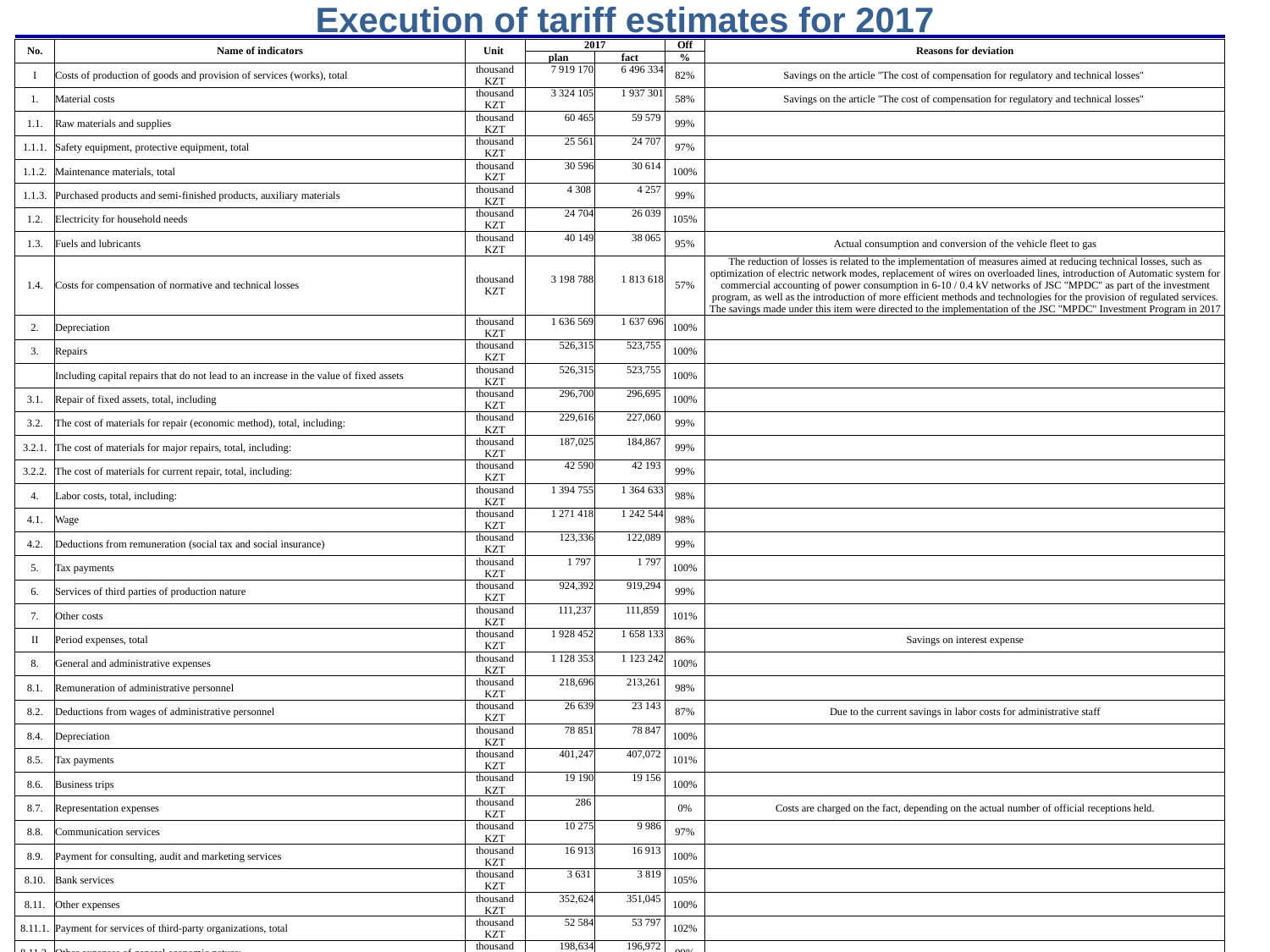

# Execution of tariff estimates for 2017
| No. | Name of indicators | Unit | 2017 |  | Off | Reasons for deviation |
| --- | --- | --- | --- | --- | --- | --- |
|  |  |  | plan | fact | % |  |
| I | Costs of production of goods and provision of services (works), total | thousand KZT | 7 919 170 | 6 496 334 | 82% | Savings on the article "The cost of compensation for regulatory and technical losses" |
| 1. | Material costs | thousand KZT | 3 324 105 | 1 937 301 | 58% | Savings on the article "The cost of compensation for regulatory and technical losses" |
| 1.1. | Raw materials and supplies | thousand KZT | 60 465 | 59 579 | 99% |  |
| 1.1.1. | Safety equipment, protective equipment, total | thousand KZT | 25 561 | 24 707 | 97% |  |
| 1.1.2. | Maintenance materials, total | thousand KZT | 30 596 | 30 614 | 100% |  |
| 1.1.3. | Purchased products and semi-finished products, auxiliary materials | thousand KZT | 4 308 | 4 257 | 99% |  |
| 1.2. | Electricity for household needs | thousand KZT | 24 704 | 26 039 | 105% |  |
| 1.3. | Fuels and lubricants | thousand KZT | 40 149 | 38 065 | 95% | Actual consumption and conversion of the vehicle fleet to gas |
| 1.4. | Costs for compensation of normative and technical losses | thousand KZT | 3 198 788 | 1 813 618 | 57% | The reduction of losses is related to the implementation of measures aimed at reducing technical losses, such as optimization of electric network modes, replacement of wires on overloaded lines, introduction of Automatic system for commercial accounting of power consumption in 6-10 / 0.4 kV networks of JSC "MPDC" as part of the investment program, as well as the introduction of more efficient methods and technologies for the provision of regulated services. The savings made under this item were directed to the implementation of the JSC "MPDC" Investment Program in 2017 |
| 2. | Depreciation | thousand KZT | 1 636 569 | 1 637 696 | 100% |  |
| 3. | Repairs | thousand KZT | 526,315 | 523,755 | 100% |  |
|  | Including capital repairs that do not lead to an increase in the value of fixed assets | thousand KZT | 526,315 | 523,755 | 100% |  |
| 3.1. | Repair of fixed assets, total, including | thousand KZT | 296,700 | 296,695 | 100% |  |
| 3.2. | The cost of materials for repair (economic method), total, including: | thousand KZT | 229,616 | 227,060 | 99% |  |
| 3.2.1. | The cost of materials for major repairs, total, including: | thousand KZT | 187,025 | 184,867 | 99% |  |
| 3.2.2. | The cost of materials for current repair, total, including: | thousand KZT | 42 590 | 42 193 | 99% |  |
| 4. | Labor costs, total, including: | thousand KZT | 1 394 755 | 1 364 633 | 98% |  |
| 4.1. | Wage | thousand KZT | 1 271 418 | 1 242 544 | 98% |  |
| 4.2. | Deductions from remuneration (social tax and social insurance) | thousand KZT | 123,336 | 122,089 | 99% |  |
| 5. | Tax payments | thousand KZT | 1 797 | 1 797 | 100% |  |
| 6. | Services of third parties of production nature | thousand KZT | 924,392 | 919,294 | 99% |  |
| 7. | Other costs | thousand KZT | 111,237 | 111,859 | 101% |  |
| II | Period expenses, total | thousand KZT | 1 928 452 | 1 658 133 | 86% | Savings on interest expense |
| 8. | General and administrative expenses | thousand KZT | 1 128 353 | 1 123 242 | 100% |  |
| 8.1. | Remuneration of administrative personnel | thousand KZT | 218,696 | 213,261 | 98% |  |
| 8.2. | Deductions from wages of administrative personnel | thousand KZT | 26 639 | 23 143 | 87% | Due to the current savings in labor costs for administrative staff |
| 8.4. | Depreciation | thousand KZT | 78 851 | 78 847 | 100% |  |
| 8.5. | Tax payments | thousand KZT | 401,247 | 407,072 | 101% |  |
| 8.6. | Business trips | thousand KZT | 19 190 | 19 156 | 100% |  |
| 8.7. | Representation expenses | thousand KZT | 286 |  | 0% | Costs are charged on the fact, depending on the actual number of official receptions held. |
| 8.8. | Communication services | thousand KZT | 10 275 | 9 986 | 97% |  |
| 8.9. | Payment for consulting, audit and marketing services | thousand KZT | 16 913 | 16 913 | 100% |  |
| 8.10. | Bank services | thousand KZT | 3 631 | 3 819 | 105% |  |
| 8.11. | Other expenses | thousand KZT | 352,624 | 351,045 | 100% |  |
| 8.11.1. | Payment for services of third-party organizations, total | thousand KZT | 52 584 | 53 797 | 102% |  |
| 8.11.2. | Other expenses of general economic nature: | thousand KZT | 198,634 | 196,972 | 99% |  |
| 8.11.3. | Electricity metering expenses | thousand KZT | 101,406 | 100,276 | 99% |  |
| 9. | Interest expense | thousand KZT | 800,099 | 534,891 | 67% | Savings due to the late period of borrowing |
| III | Total costs | thousand KZT | 9 847 621 | 8 154 467 | 83% |  |
| IV | Profit | thousand KZT | 1 332 240 | 3 205 788 | 241% | In accordance with the Law of the Republic of Kazakhstan No. 272-I of July 9, 1998, “On Natural Monopolies”, the existing savings resulting from cost savings due to the use of more efficient methods and technologies, the implementation of an energy saving plan and energy efficiency measures, reduction of regulatory technical losses, was aimed at the implementation of the Investment program of JSC "MRPGC" in 2017 |
| VI | Total income | thousand KZT | 11 179 862 | 11 360 254 | 102% |  |
| VII | Volume of services provided | thousand kW / hour | 2 520 355 | 2 558 087 | 101% |  |
|  | The volume of services provided, for legal entities | thousand kW / hour | 2 119 428 | 2 150 171 | 101% |  |
|  | The volume of services provided, for physical persons | thousand kW / hour | 53 019 | 55 392 | 104% |  |
|  | The volume of services rendered, the state-owned enterprise pre-requesting services for the transmission and distribution of electricity and Elektrzhuyieleri LLP carrying out activities for the supply of individuals (population) | thousand kW / hour | 347,908 | 352,523 | 101% |  |
| VIII | Normative losses | % | 8.21 | 5.51 | 67% |  |
|  |  | thousand kWh | 225,584 | 149,208 | 66% |  |
|  |  | thousand KZT | 3 198 788 | 1 813 618 | 57% |  |
| IХ | Average rate | tenge-tiyn / kW | 4.44 | 4.44 | 100% |  |
|  | Tariff (excluding VAT) for legal entities | tenge-tiyn / kW | 4.77 | 4.77 | 100% |  |
|  | Tariff (excluding VAT) for individuals | tenge-tiyn / kW | 2.17 | 2.17 | 100% |  |
|  | Tariff (excluding VAT) for a public utility providing services for the transmission and distribution of electricity | tenge-tiyn / kW | 2.74 | 2.74 | 100% |  |